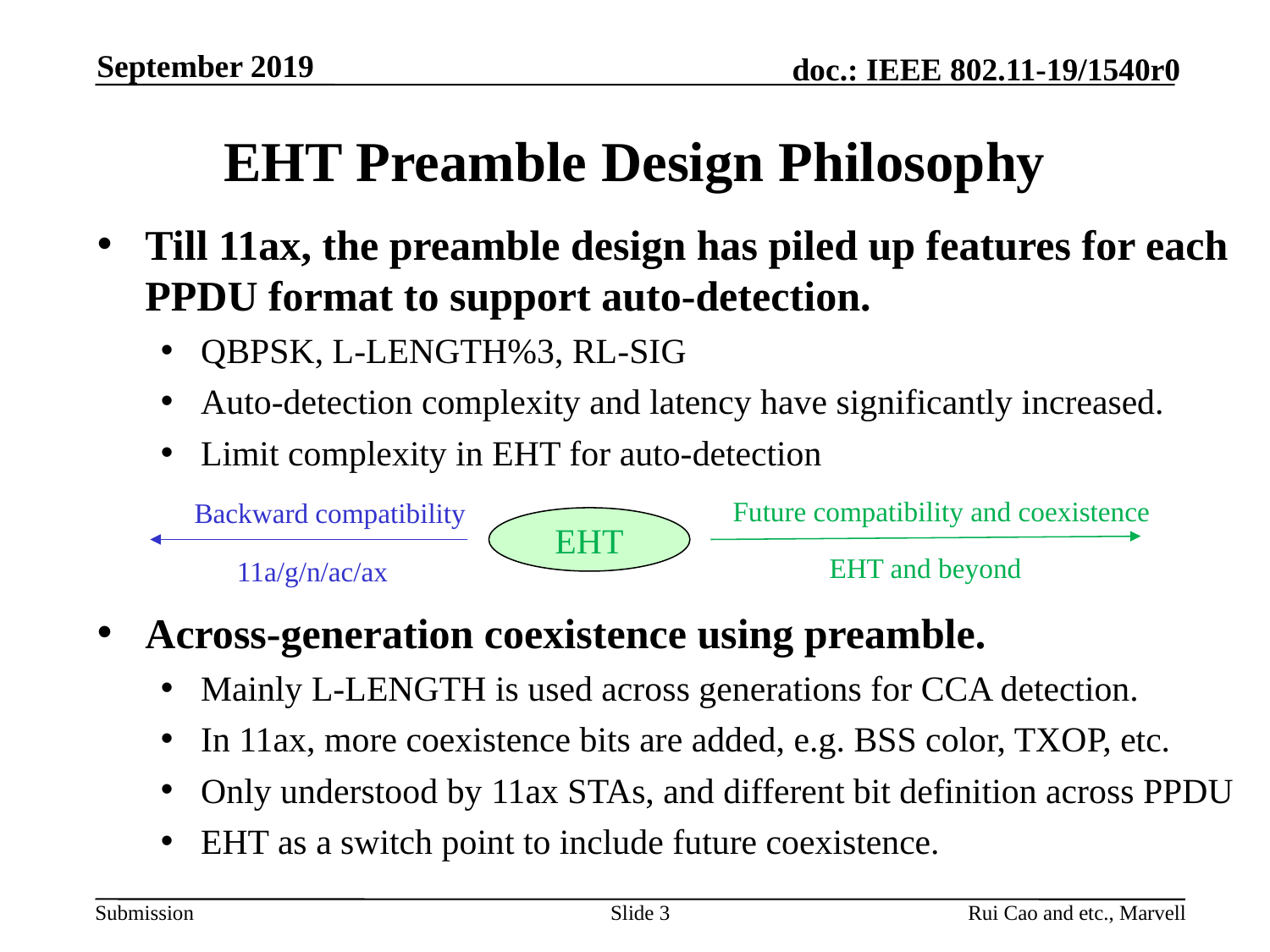

September 2019
# EHT Preamble Design Philosophy
Till 11ax, the preamble design has piled up features for each PPDU format to support auto-detection.
QBPSK, L-LENGTH%3, RL-SIG
Auto-detection complexity and latency have significantly increased.
Limit complexity in EHT for auto-detection

Across-generation coexistence using preamble.
Mainly L-LENGTH is used across generations for CCA detection.
In 11ax, more coexistence bits are added, e.g. BSS color, TXOP, etc.
Only understood by 11ax STAs, and different bit definition across PPDU
EHT as a switch point to include future coexistence.
Future compatibility and coexistence
Backward compatibility
EHT
EHT and beyond
11a/g/n/ac/ax
Slide 3
Rui Cao and etc., Marvell